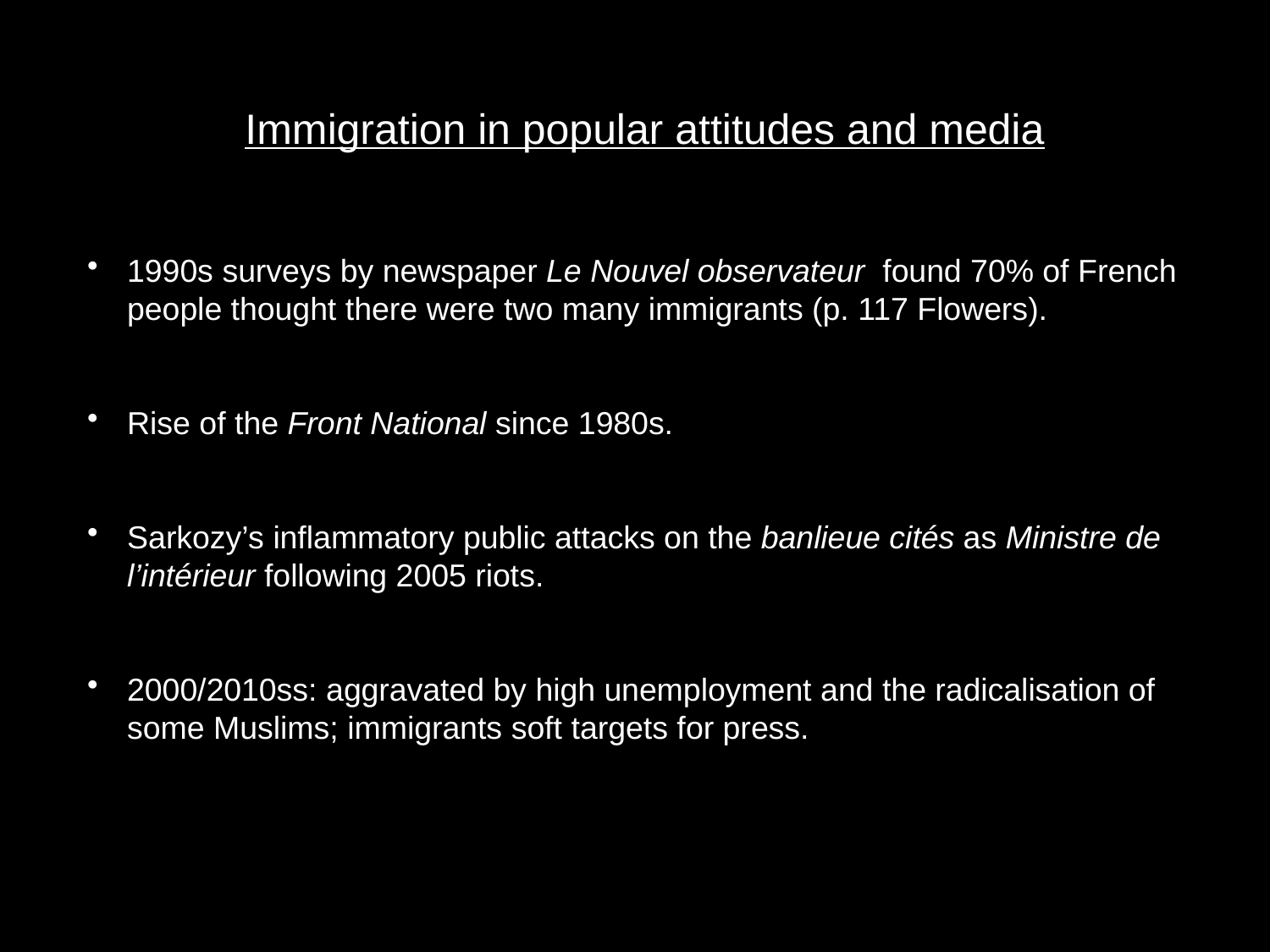

Immigration in popular attitudes and media

1990s surveys by newspaper Le Nouvel observateur  found 70% of French people thought there were two many immigrants (p. 117 Flowers).

Rise of the Front National since 1980s.

Sarkozy’s inflammatory public attacks on the banlieue cités as Ministre de l’intérieur following 2005 riots.

2000/2010ss: aggravated by high unemployment and the radicalisation of some Muslims; immigrants soft targets for press.